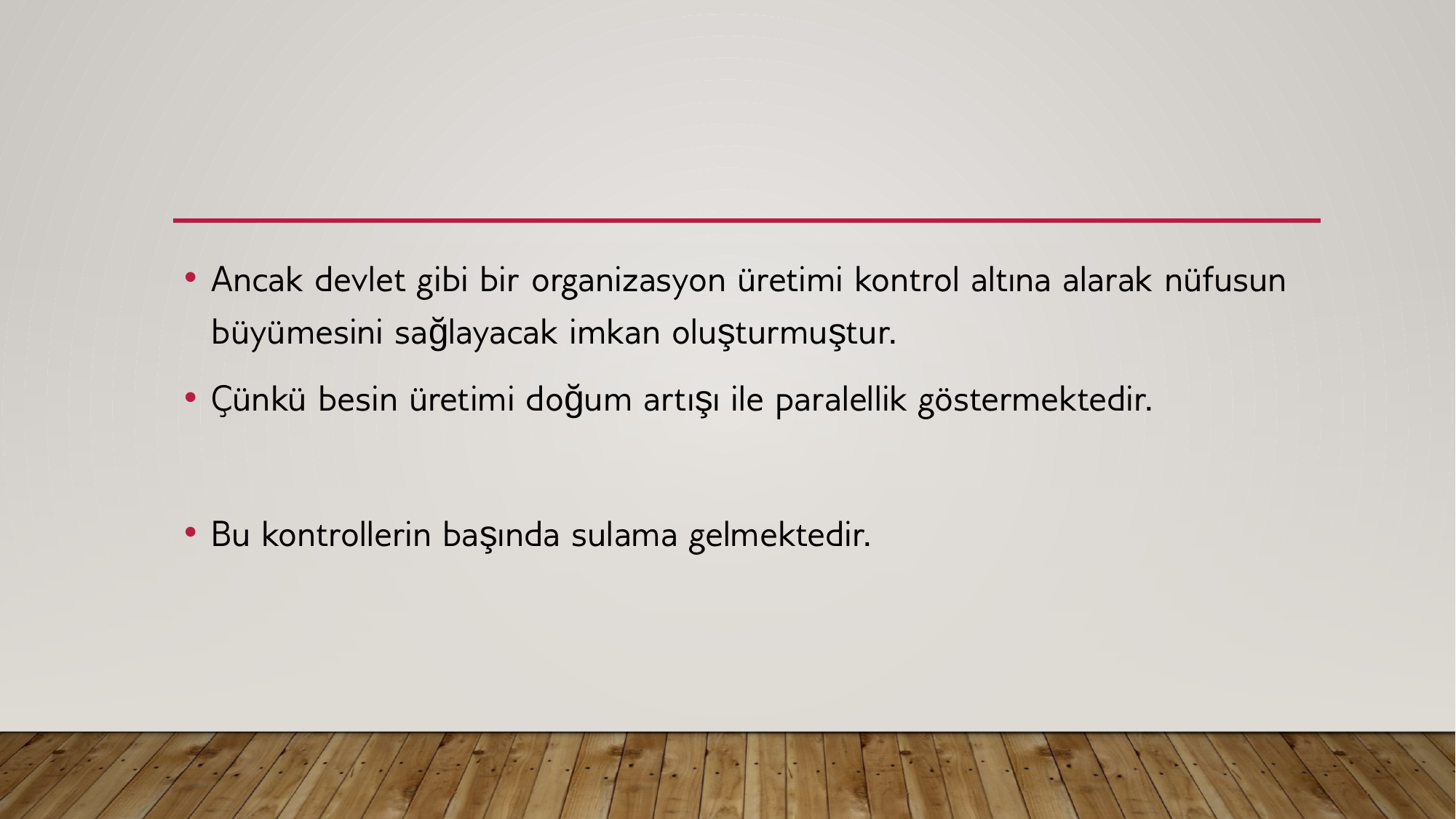

#
Ancak devlet gibi bir organizasyon üretimi kontrol altına alarak nüfusun büyümesini sağlayacak imkan oluşturmuştur.
Çünkü besin üretimi doğum artışı ile paralellik göstermektedir.

Bu kontrollerin başında sulama gelmektedir.